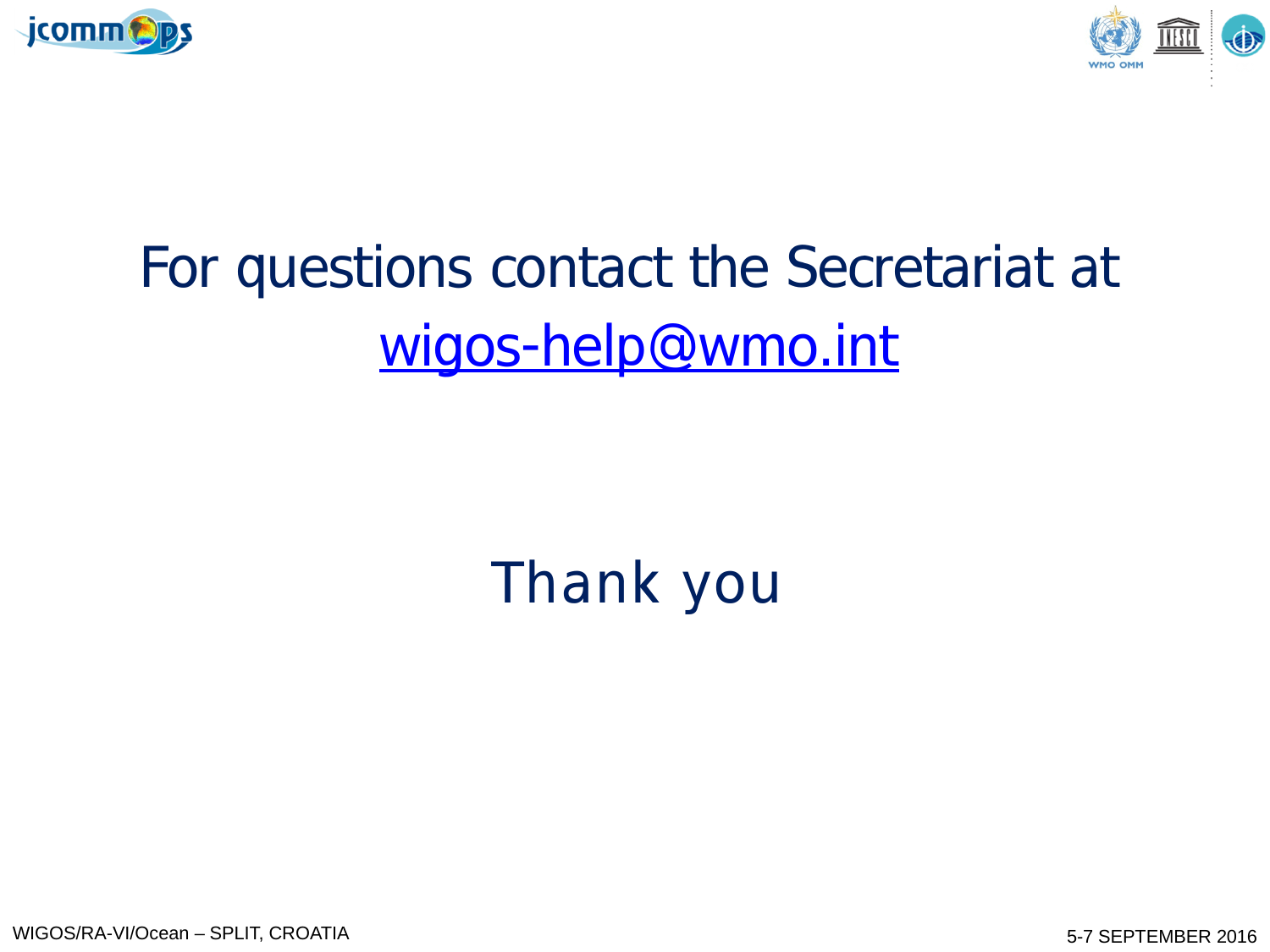

For questions contact the Secretariat at
wigos-help@wmo.int

Thank you